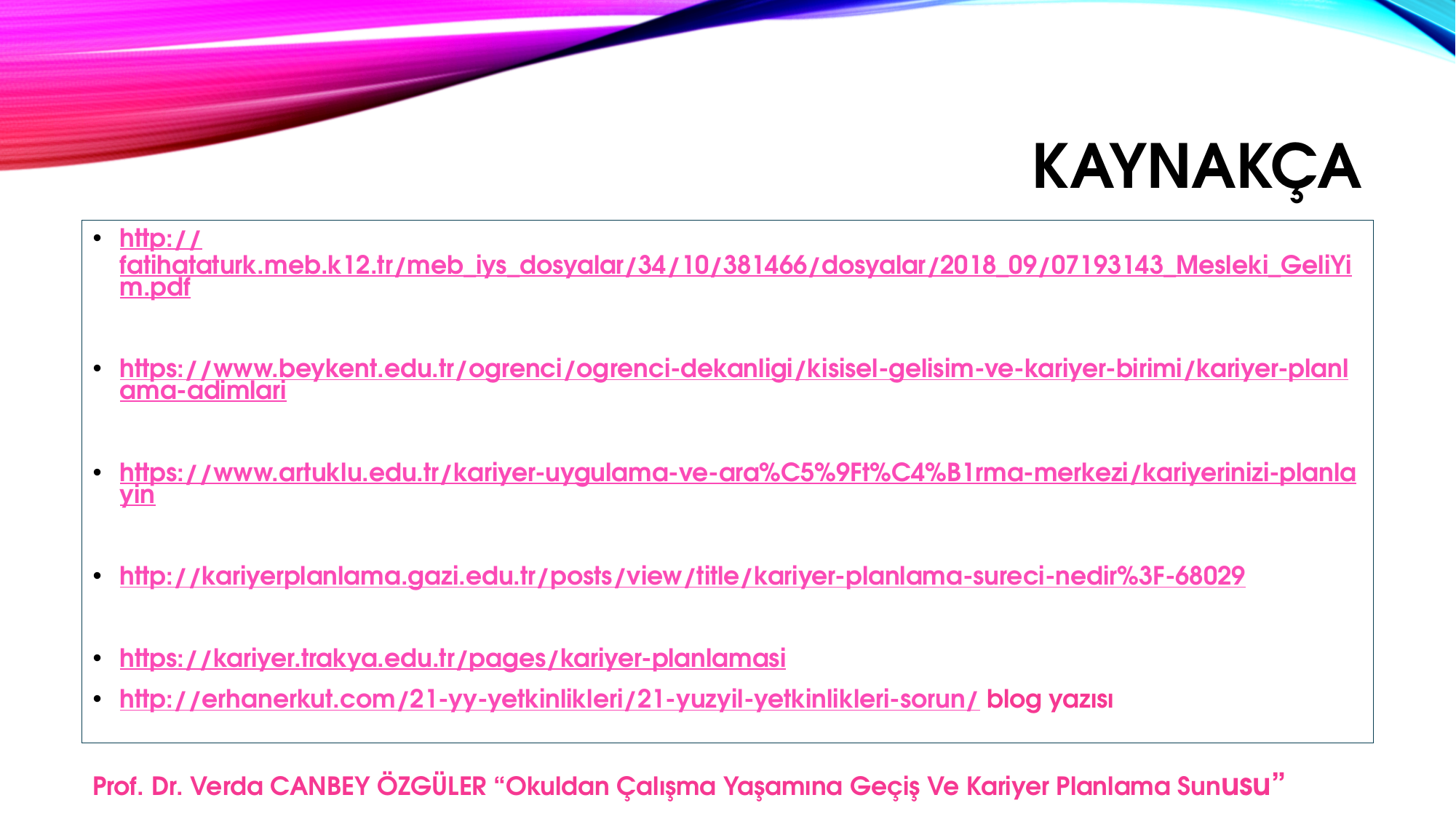

# kaynakça
http://fatihataturk.meb.k12.tr/meb_iys_dosyalar/34/10/381466/dosyalar/2018_09/07193143_Mesleki_GeliYim.pdf

https://www.beykent.edu.tr/ogrenci/ogrenci-dekanligi/kisisel-gelisim-ve-kariyer-birimi/kariyer-planlama-adimlari

https://www.artuklu.edu.tr/kariyer-uygulama-ve-ara%C5%9Ft%C4%B1rma-merkezi/kariyerinizi-planlayin

http://kariyerplanlama.gazi.edu.tr/posts/view/title/kariyer-planlama-sureci-nedir%3F-68029

https://kariyer.trakya.edu.tr/pages/kariyer-planlamasi
http://erhanerkut.com/21-yy-yetkinlikleri/21-yuzyil-yetkinlikleri-sorun/ blog yazısı

Prof. Dr. Verda CANBEY ÖZGÜLER “Okuldan Çalışma Yaşamına Geçiş Ve Kariyer Planlama Sunusu”